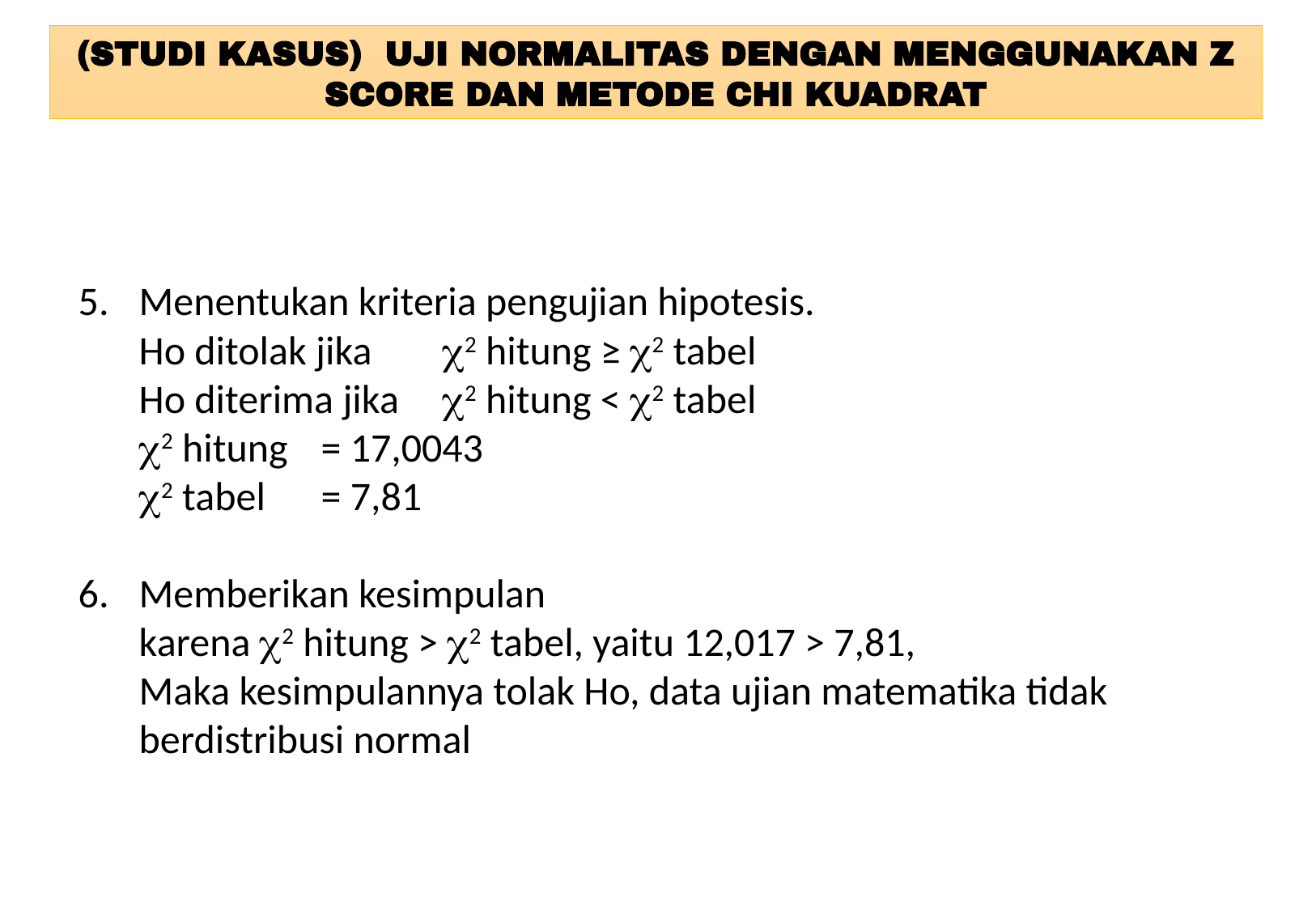

(STUDI KASUS)  UJI NORMALITAS DENGAN MENGGUNAKAN Z SCORE DAN METODE CHI KUADRAT

Menentukan kriteria pengujian hipotesis.
    	Ho ditolak jika 	χ2 hitung ≥ χ2 tabel
    	Ho diterima jika 	χ2 hitung < χ2 tabel
	χ2 hitung  	= 17,0043
	χ2 tabel	= 7,81

Memberikan kesimpulan
	karena χ2 hitung > χ2 tabel, yaitu 12,017 > 7,81,
	Maka kesimpulannya tolak Ho, data ujian matematika tidak
	berdistribusi normal